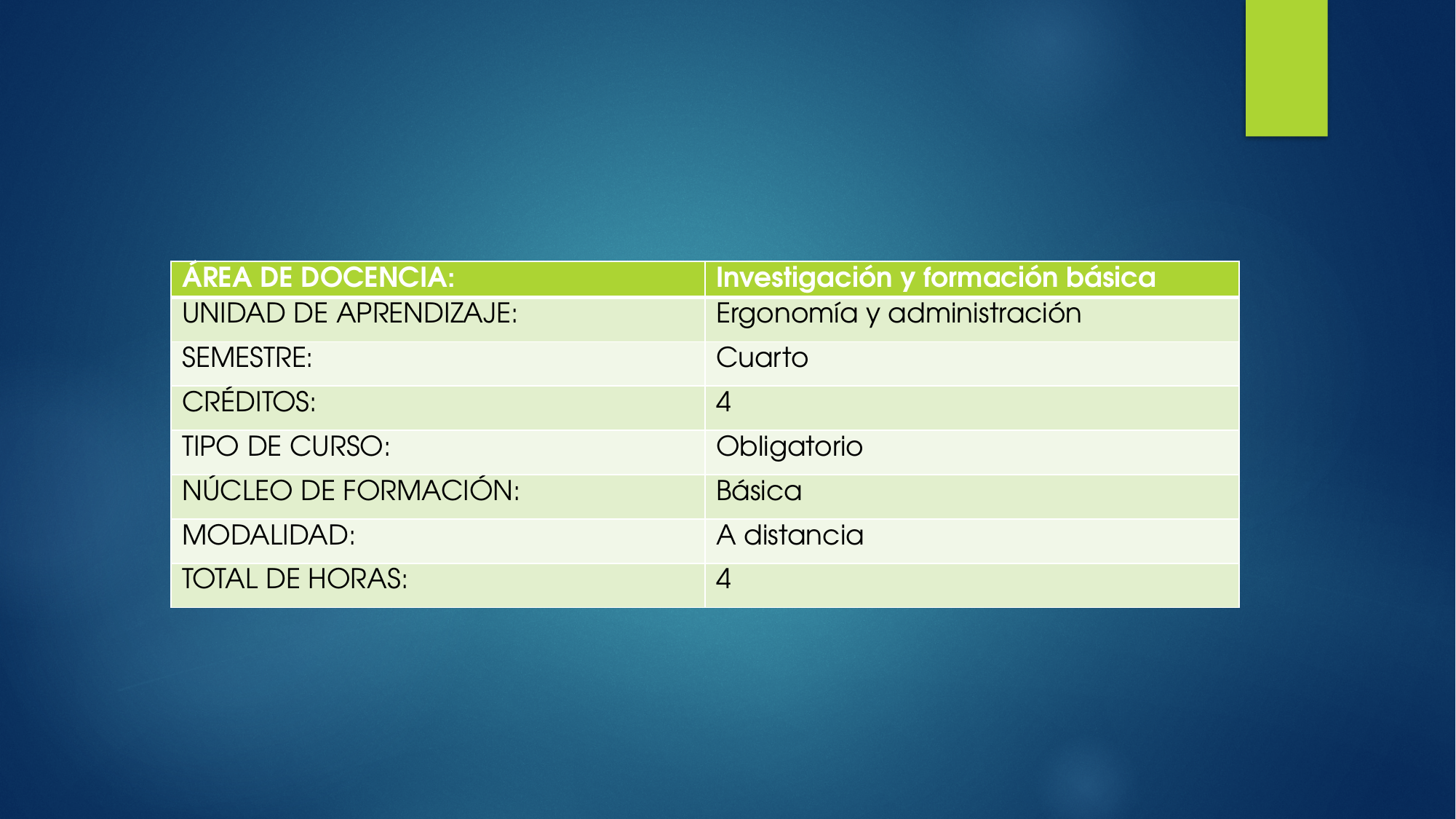

| ÁREA DE DOCENCIA: | Investigación y formación básica |
| --- | --- |
| UNIDAD DE APRENDIZAJE: | Ergonomía y administración |
| SEMESTRE: | Cuarto |
| CRÉDITOS: | 4 |
| TIPO DE CURSO: | Obligatorio |
| NÚCLEO DE FORMACIÓN: | Básica |
| MODALIDAD: | A distancia |
| TOTAL DE HORAS: | 4 |